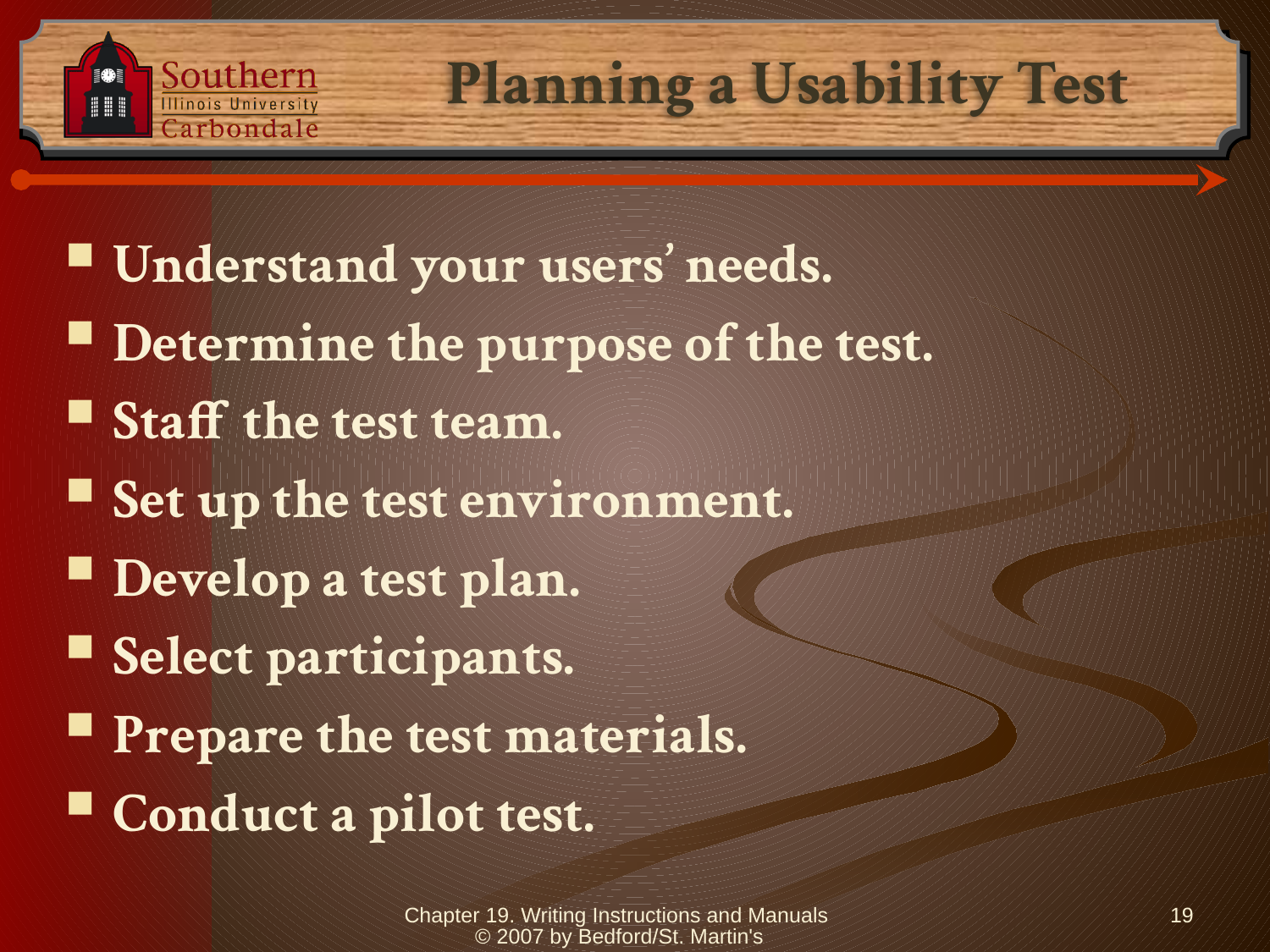

# Planning a Usability Test
Understand your users’ needs.
Determine the purpose of the test.
Staff the test team.
Set up the test environment.
Develop a test plan.
Select participants.
Prepare the test materials.
Conduct a pilot test.
Chapter 19. Writing Instructions and Manuals                  © 2007 by Bedford/St. Martin's
19